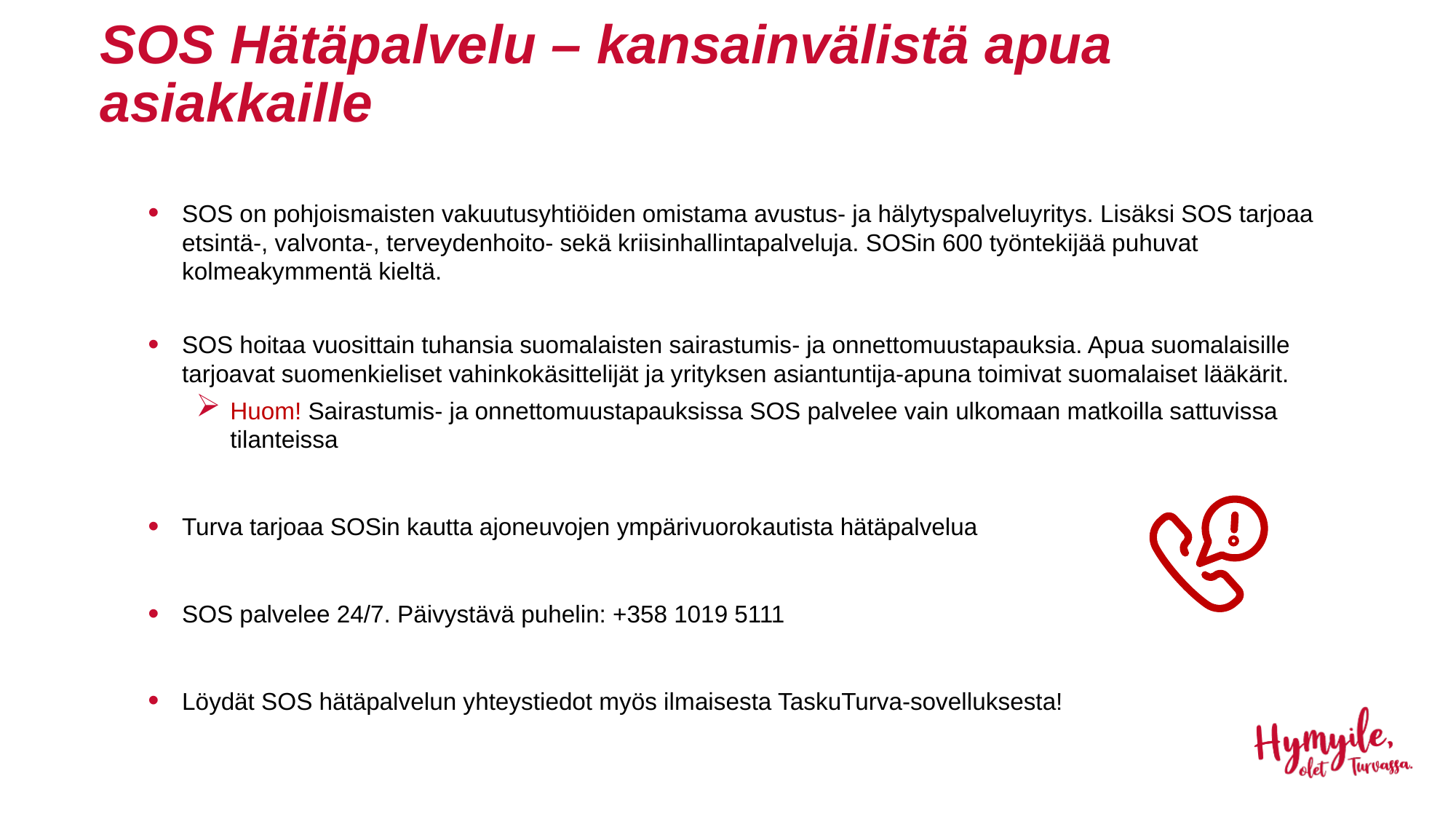

# SOS Hätäpalvelu – kansainvälistä apua asiakkaille
SOS on pohjoismaisten vakuutusyhtiöiden omistama avustus- ja hälytyspalveluyritys. Lisäksi SOS tarjoaa etsintä-, valvonta-, terveydenhoito- sekä kriisinhallintapalveluja. SOSin 600 työntekijää puhuvat kolmeakymmentä kieltä.

SOS hoitaa vuosittain tuhansia suomalaisten sairastumis- ja onnettomuustapauksia. Apua suomalaisille tarjoavat suomenkieliset vahinkokäsittelijät ja yrityksen asiantuntija-apuna toimivat suomalaiset lääkärit.
Huom! Sairastumis- ja onnettomuustapauksissa SOS palvelee vain ulkomaan matkoilla sattuvissa tilanteissa

Turva tarjoaa SOSin kautta ajoneuvojen ympärivuorokautista hätäpalvelua

SOS palvelee 24/7. Päivystävä puhelin: +358 1019 5111

Löydät SOS hätäpalvelun yhteystiedot myös ilmaisesta TaskuTurva-sovelluksesta!